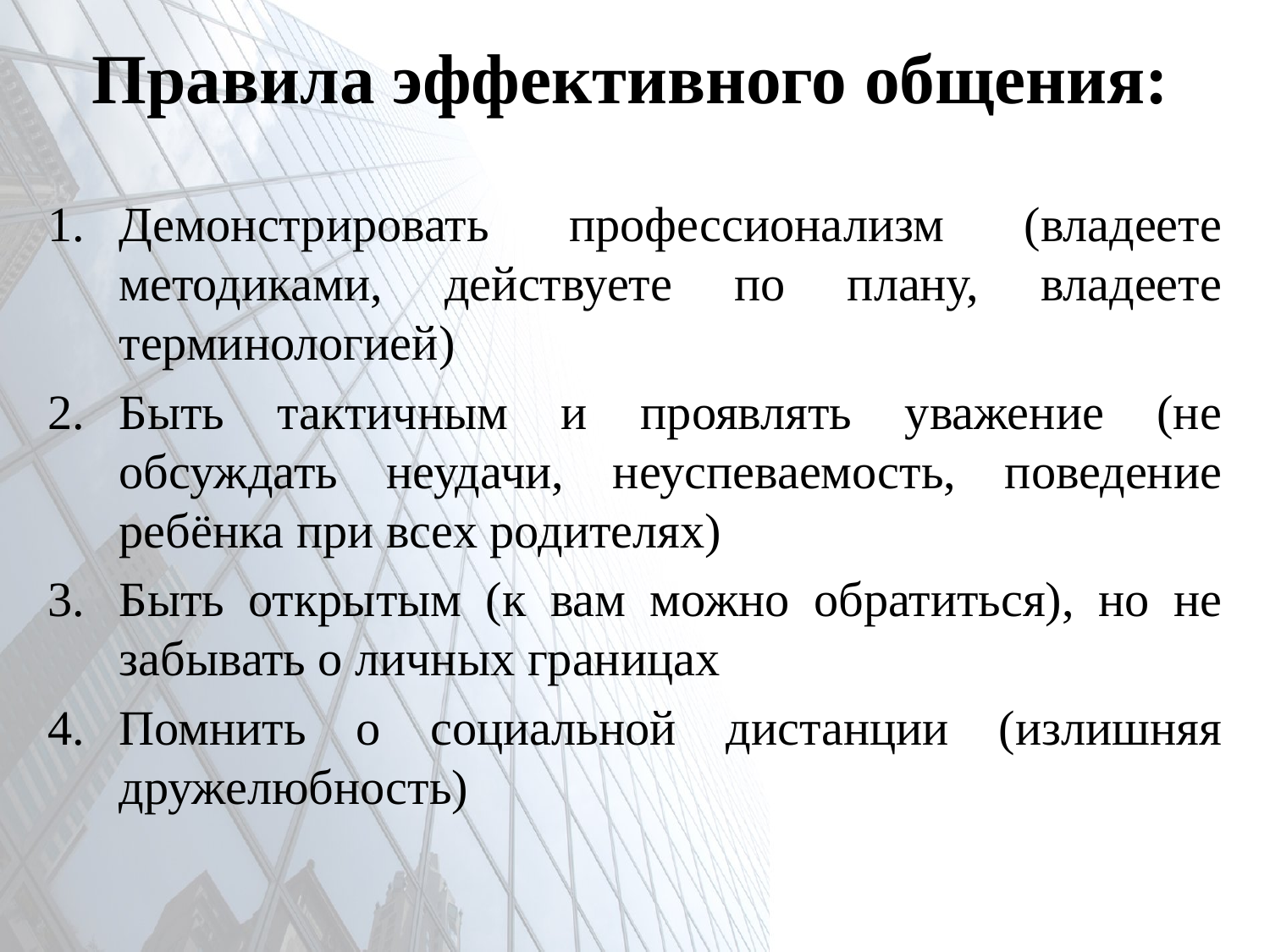

# Правила эффективного общения:
Демонстрировать профессионализм (владеете методиками, действуете по плану, владеете терминологией)
Быть тактичным и проявлять уважение (не обсуждать неудачи, неуспеваемость, поведение ребёнка при всех родителях)
Быть открытым (к вам можно обратиться), но не забывать о личных границах
Помнить о социальной дистанции (излишняя дружелюбность)